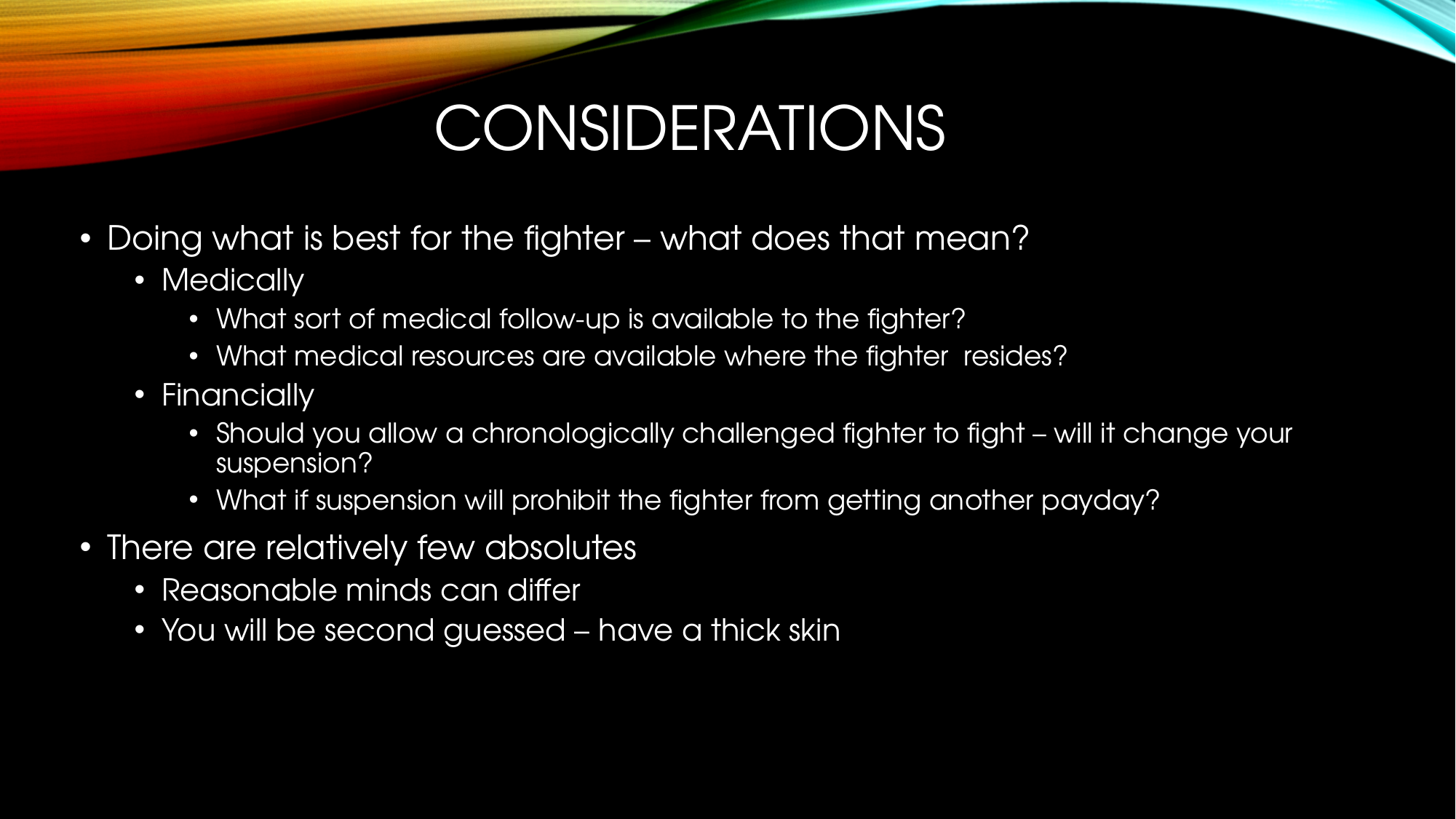

# Considerations
Doing what is best for the fighter – what does that mean?
Medically
What sort of medical follow-up is available to the fighter?
What medical resources are available where the fighter  resides?
Financially
Should you allow a chronologically challenged fighter to fight – will it change your suspension?
What if suspension will prohibit the fighter from getting another payday?
There are relatively few absolutes
Reasonable minds can differ
You will be second guessed – have a thick skin